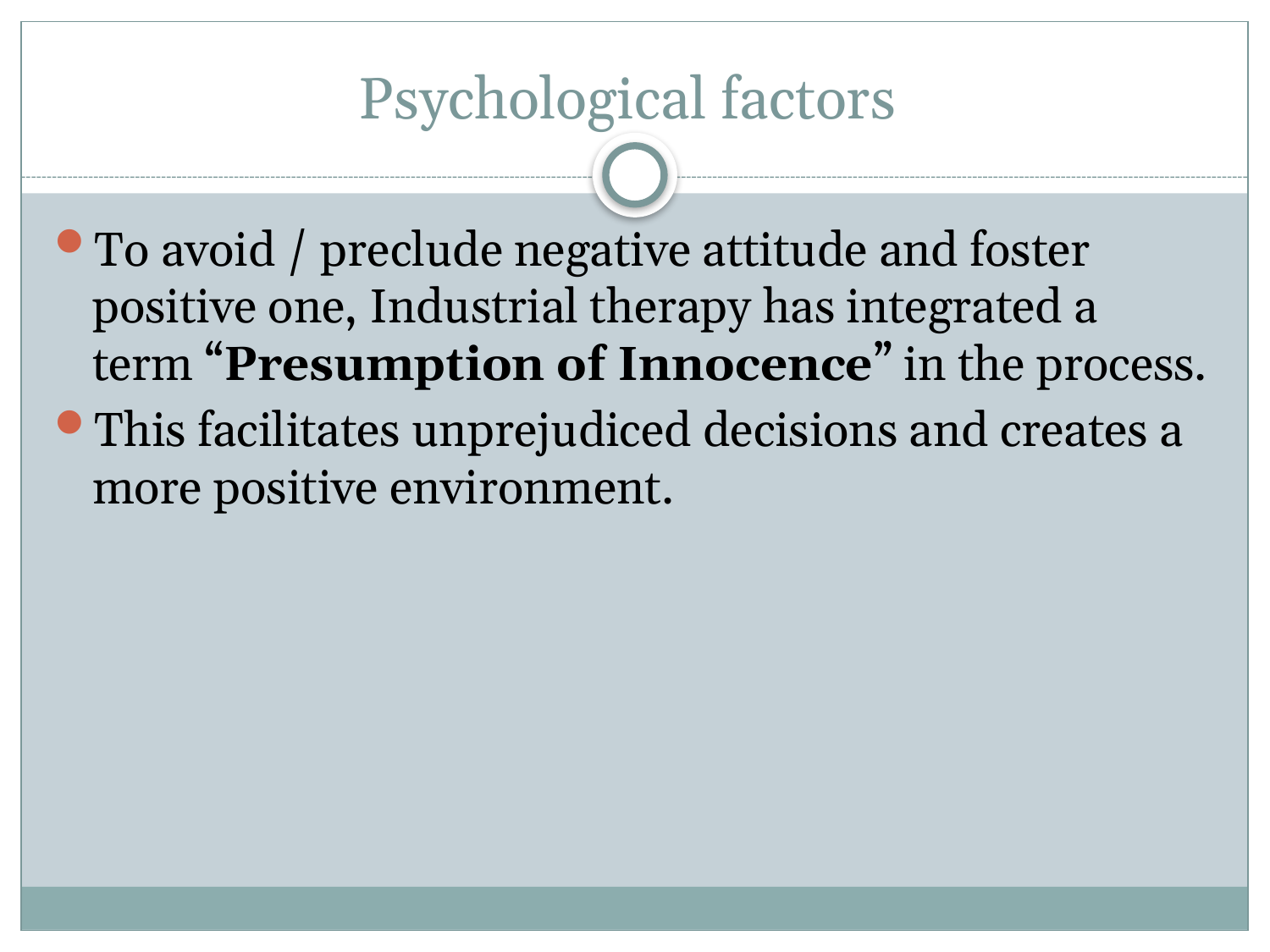

# Psychological factors
To avoid / preclude negative attitude and foster positive one, Industrial therapy has integrated a term “Presumption of Innocence” in the process.
This facilitates unprejudiced decisions and creates a more positive environment.